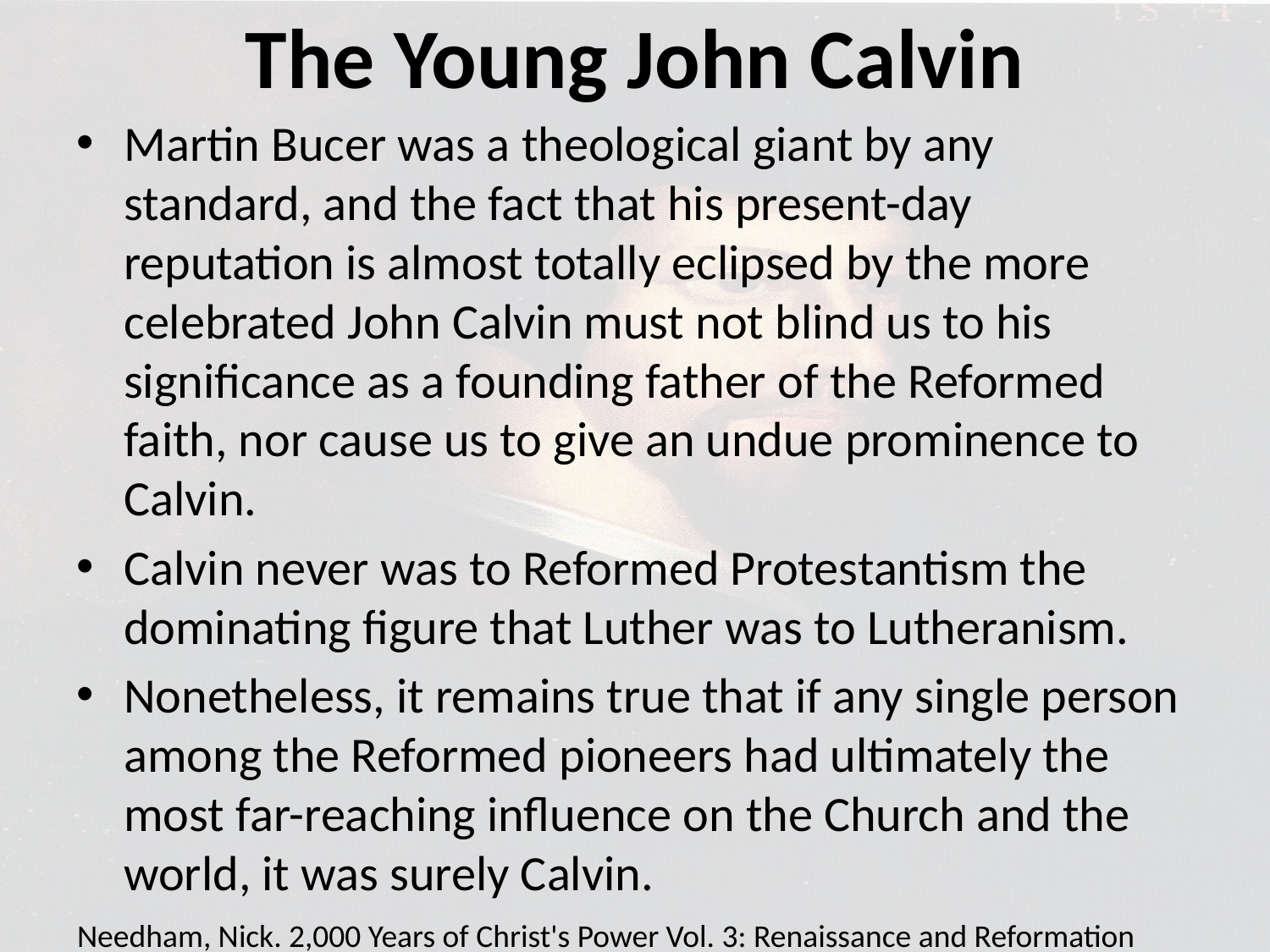

# The Young John Calvin
Martin Bucer was a theological giant by any standard, and the fact that his present-day reputation is almost totally eclipsed by the more celebrated John Calvin must not blind us to his significance as a founding father of the Reformed faith, nor cause us to give an undue prominence to Calvin.
Calvin never was to Reformed Protestantism the dominating figure that Luther was to Lutheranism.
Nonetheless, it remains true that if any single person among the Reformed pioneers had ultimately the most far-reaching influence on the Church and the world, it was surely Calvin.
Needham, Nick. 2,000 Years of Christ's Power Vol. 3: Renaissance and Reformation